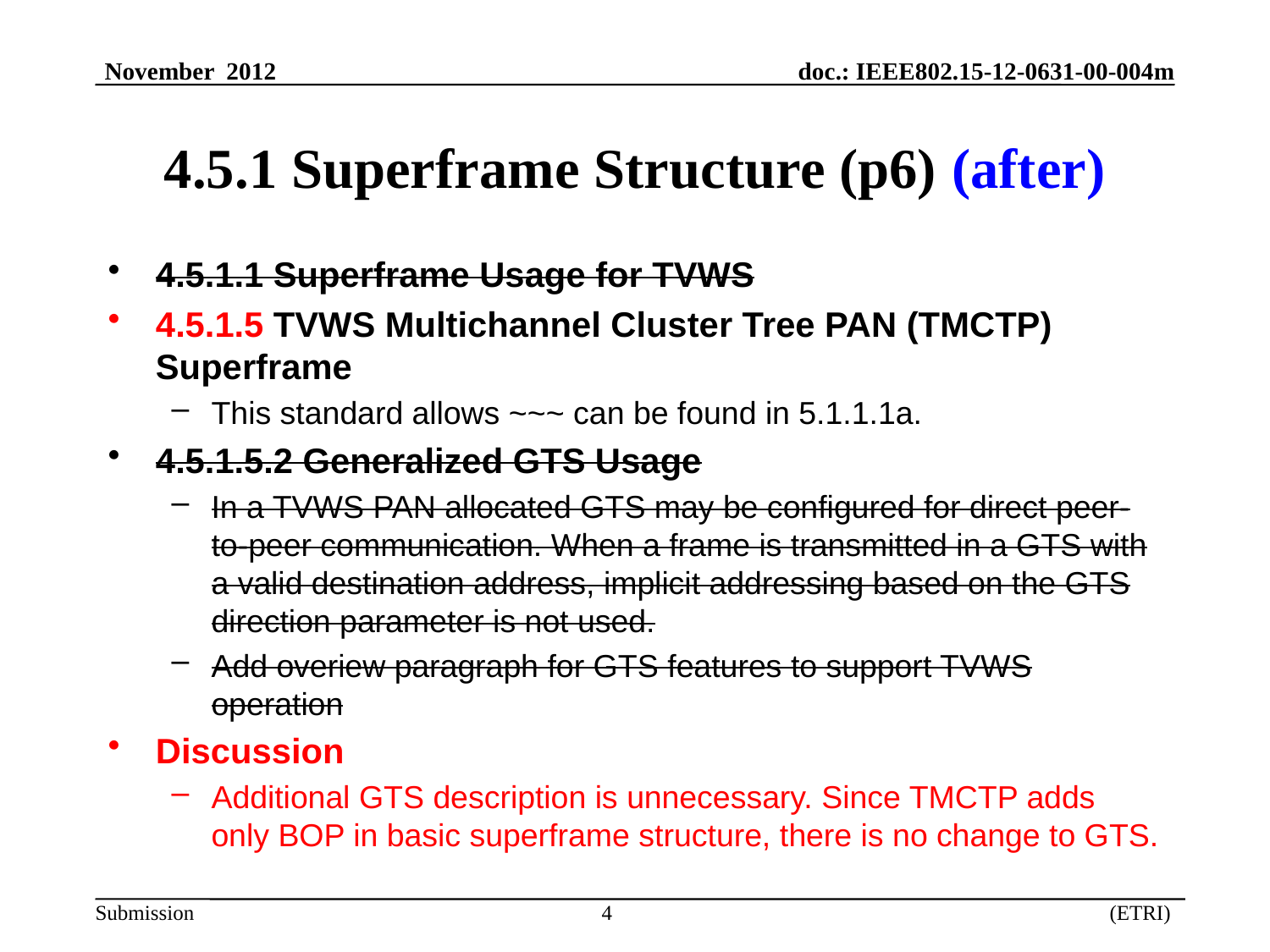

# 4.5.1 Superframe Structure (p6) (after)
4.5.1.1 Superframe Usage for TVWS
4.5.1.5 TVWS Multichannel Cluster Tree PAN (TMCTP) Superframe
This standard allows ~~~ can be found in 5.1.1.1a.
4.5.1.5.2 Generalized GTS Usage
In a TVWS PAN allocated GTS may be configured for direct peer-to-peer communication. When a frame is transmitted in a GTS with a valid destination address, implicit addressing based on the GTS direction parameter is not used.
Add overiew paragraph for GTS features to support TVWS operation
Discussion
Additional GTS description is unnecessary. Since TMCTP adds only BOP in basic superframe structure, there is no change to GTS.